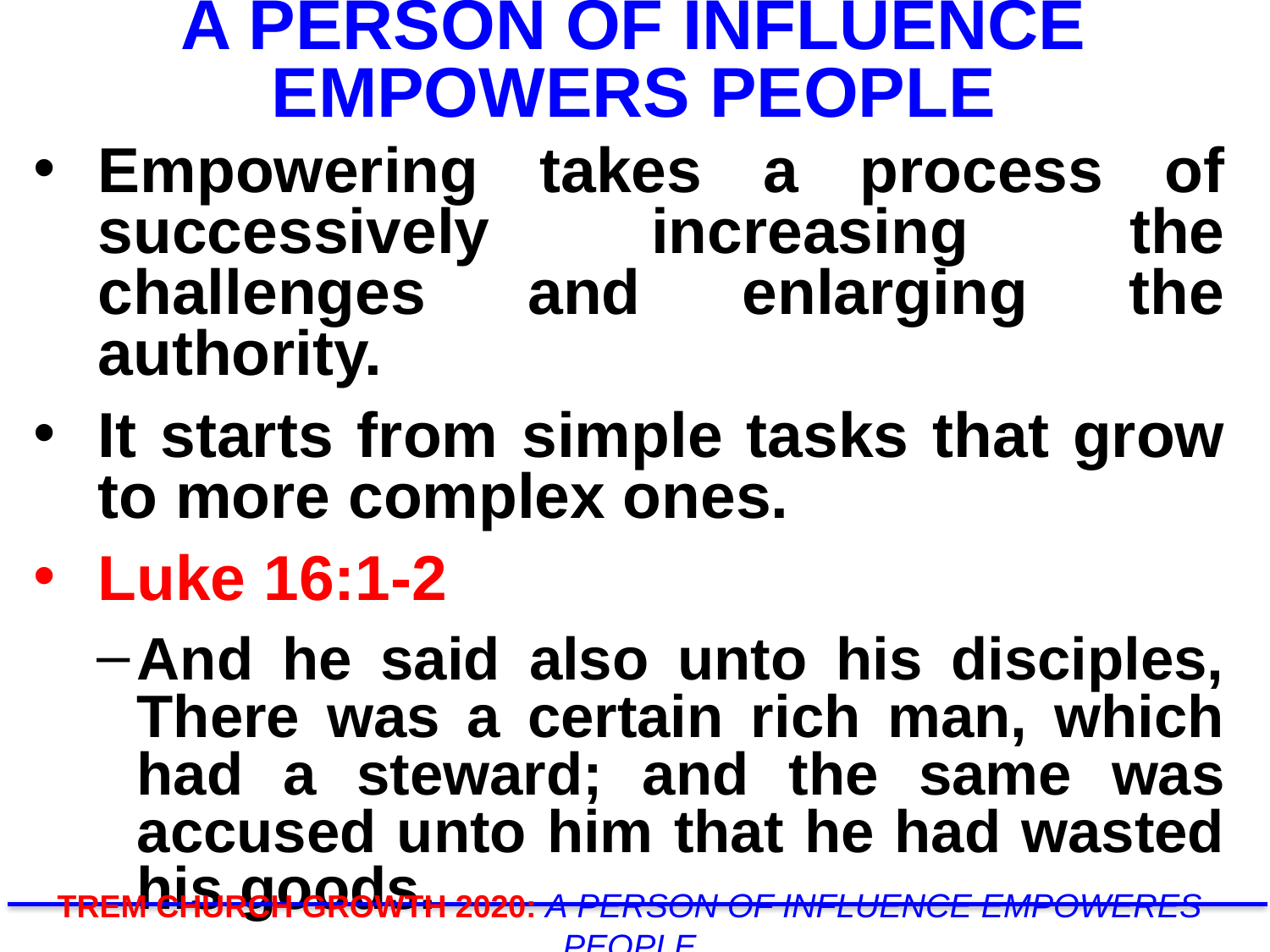

# A PERSON OF INFLUENCE EMPOWERS PEOPLE
Empowering takes a process of successively increasing the challenges and enlarging the authority.
It starts from simple tasks that grow to more complex ones.
Luke 16:1-2
And he said also unto his disciples, There was a certain rich man, which had a steward; and the same was accused unto him that he had wasted his goods.
TREM CHURCH GROWTH 2020: A PERSON OF INFLUENCE EMPOWERES PEOPLE